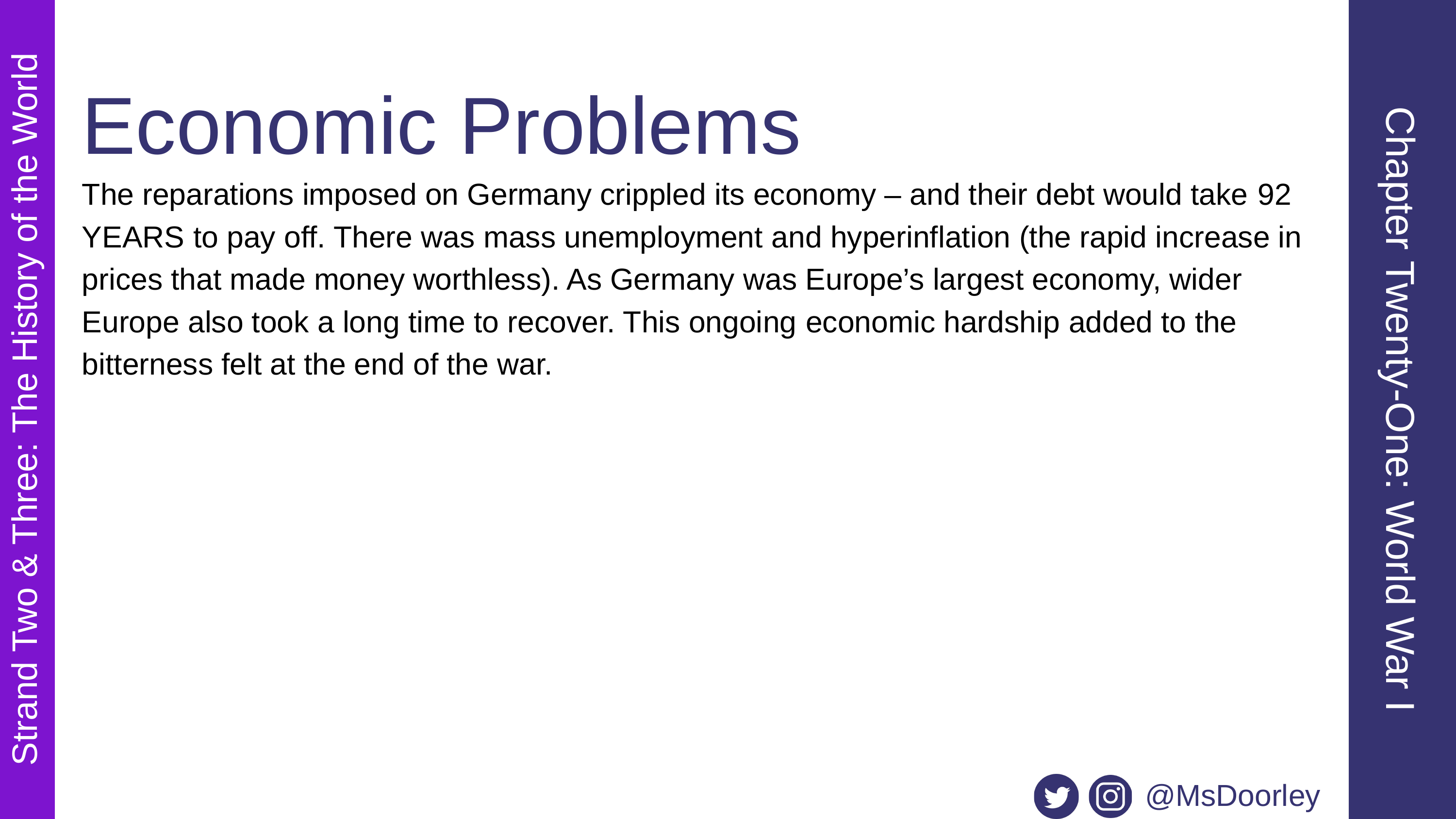

Economic Problems
The reparations imposed on Germany crippled its economy – and their debt would take 92 YEARS to pay off. There was mass unemployment and hyperinflation (the rapid increase in prices that made money worthless). As Germany was Europe’s largest economy, wider Europe also took a long time to recover. This ongoing economic hardship added to the bitterness felt at the end of the war.
Chapter Twenty-One: World War I
Strand Two & Three: The History of the World

@MsDoorley